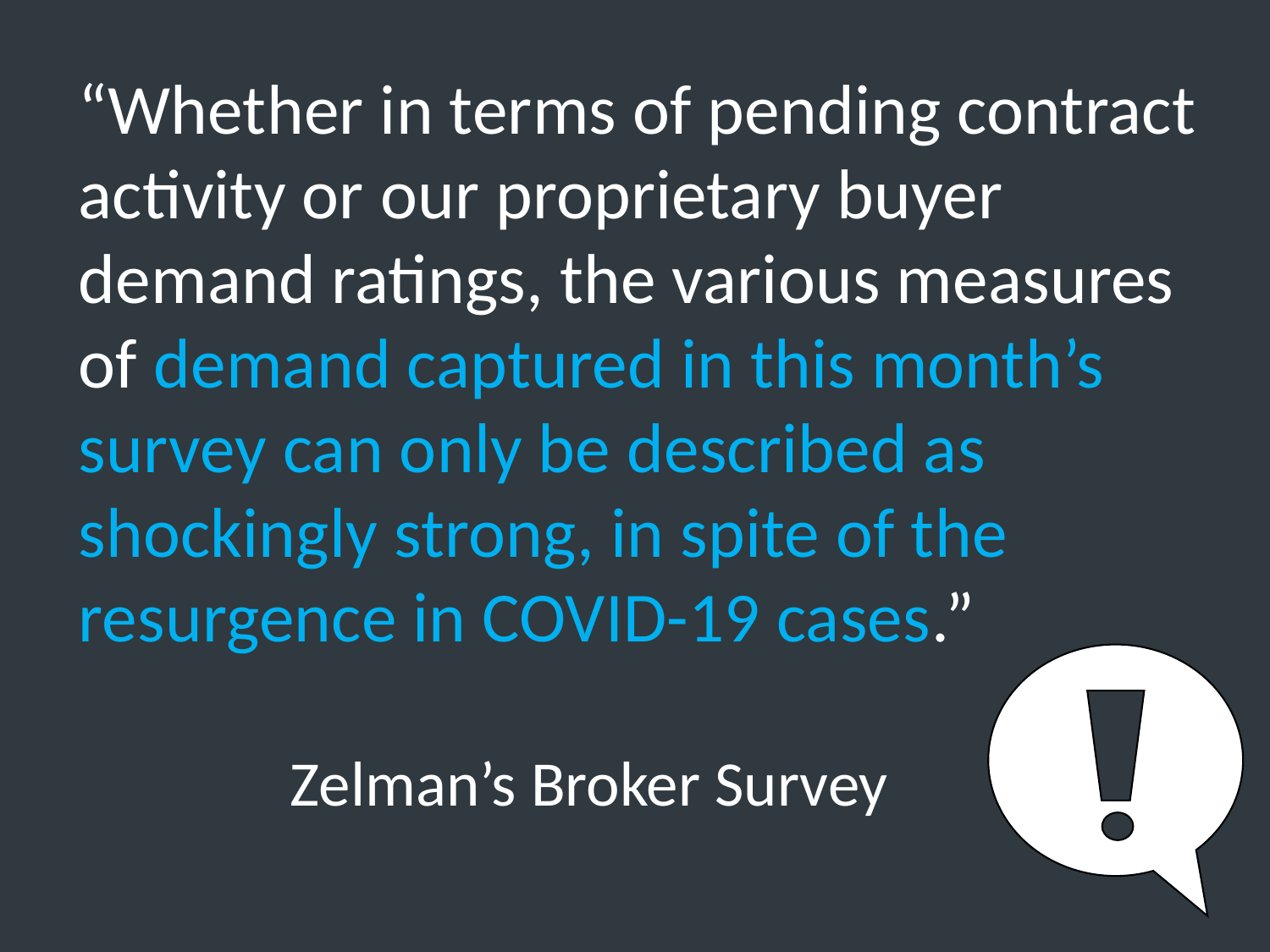

“Whether in terms of pending contract activity or our proprietary buyer demand ratings, the various measures of demand captured in this month’s survey can only be described as shockingly strong, in spite of the resurgence in COVID-19 cases.”

Zelman’s Broker Survey